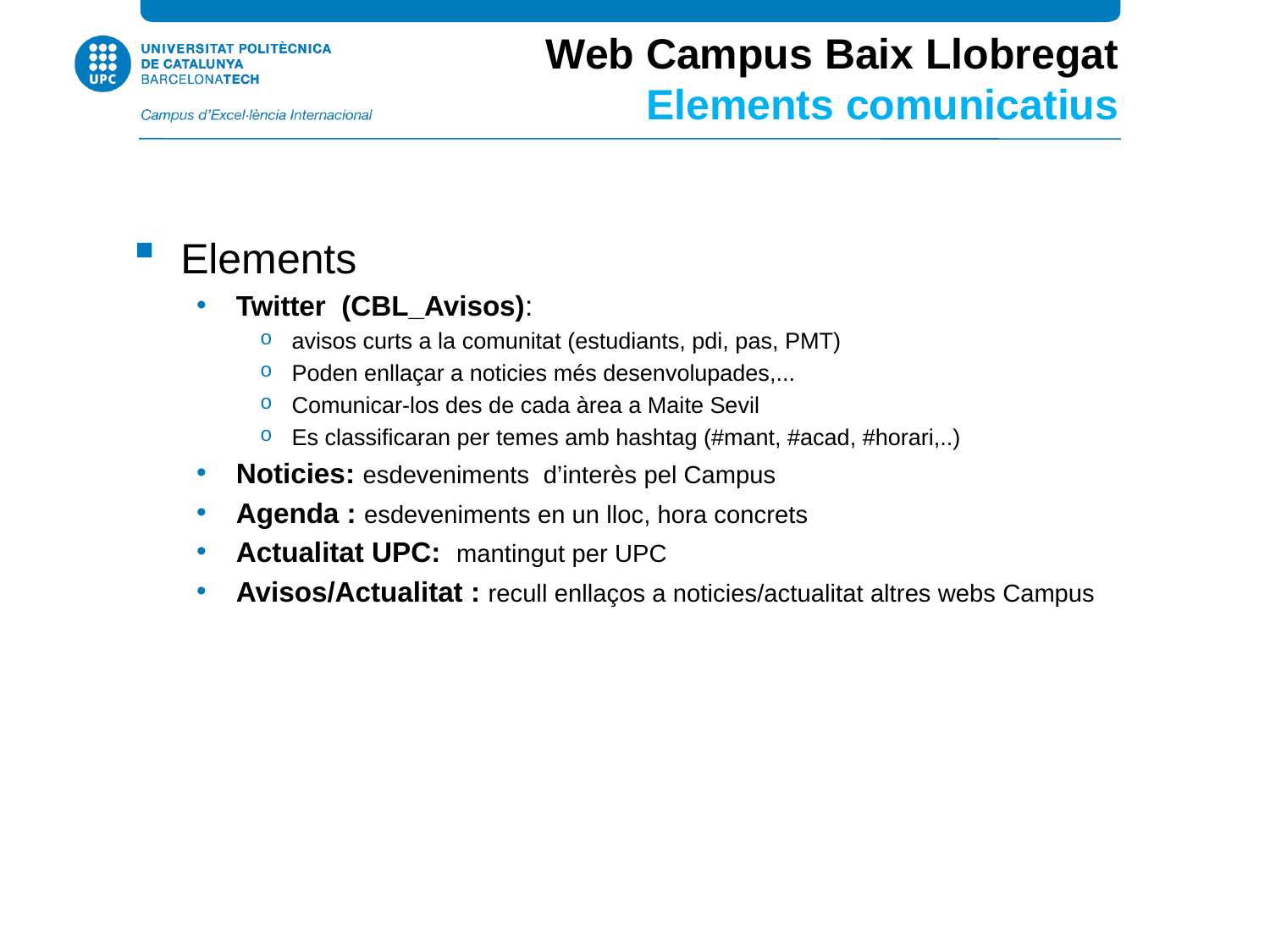

Web Campus Baix Llobregat
Elements comunicatius
Elements
Twitter  (CBL_Avisos):
avisos curts a la comunitat (estudiants, pdi, pas, PMT)
Poden enllaçar a noticies més desenvolupades,...
Comunicar-los des de cada àrea a Maite Sevil
Es classificaran per temes amb hashtag (#mant, #acad, #horari,..)
Noticies: esdeveniments  d’interès pel Campus
Agenda : esdeveniments en un lloc, hora concrets
Actualitat UPC:  mantingut per UPC
Avisos/Actualitat : recull enllaços a noticies/actualitat altres webs Campus